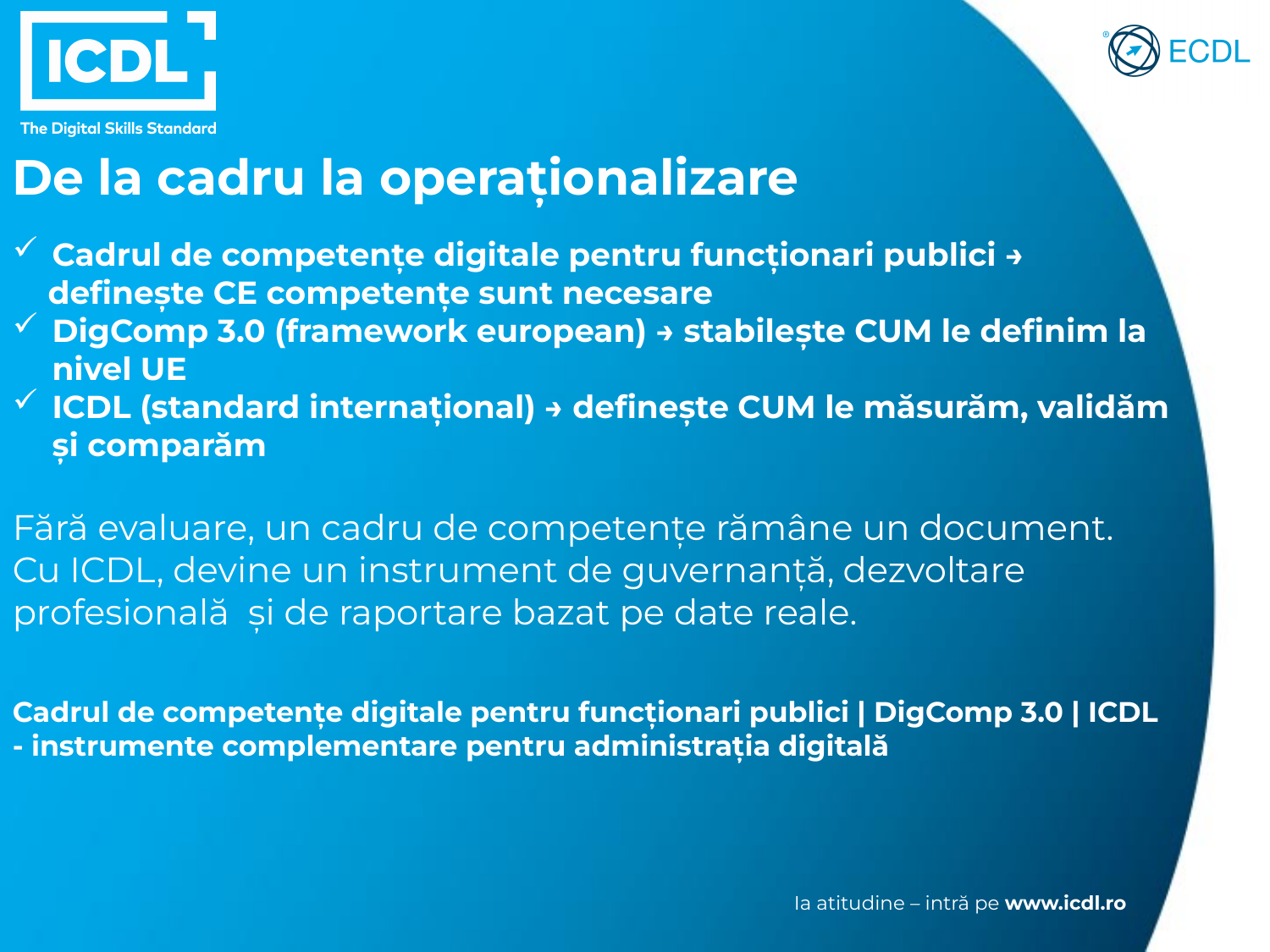

De la cadru la operaționalizare

Cadrul de competențe digitale pentru funcționari publici →
    defineşte CE competențe sunt necesare
DigComp 3.0 (framework european) → stabilește CUM le definim la nivel UE
ICDL (standard internațional) → defineşte CUM le măsurăm, validăm şi comparăm

Fără evaluare, un cadru de competențe rămâne un document.
Cu ICDL, devine un instrument de guvernanță, dezvoltare profesională  şi de raportare bazat pe date reale.
Cadrul de competențe digitale pentru funcționari publici | DigComp 3.0 | ICDL
- instrumente complementare pentru administrația digitală